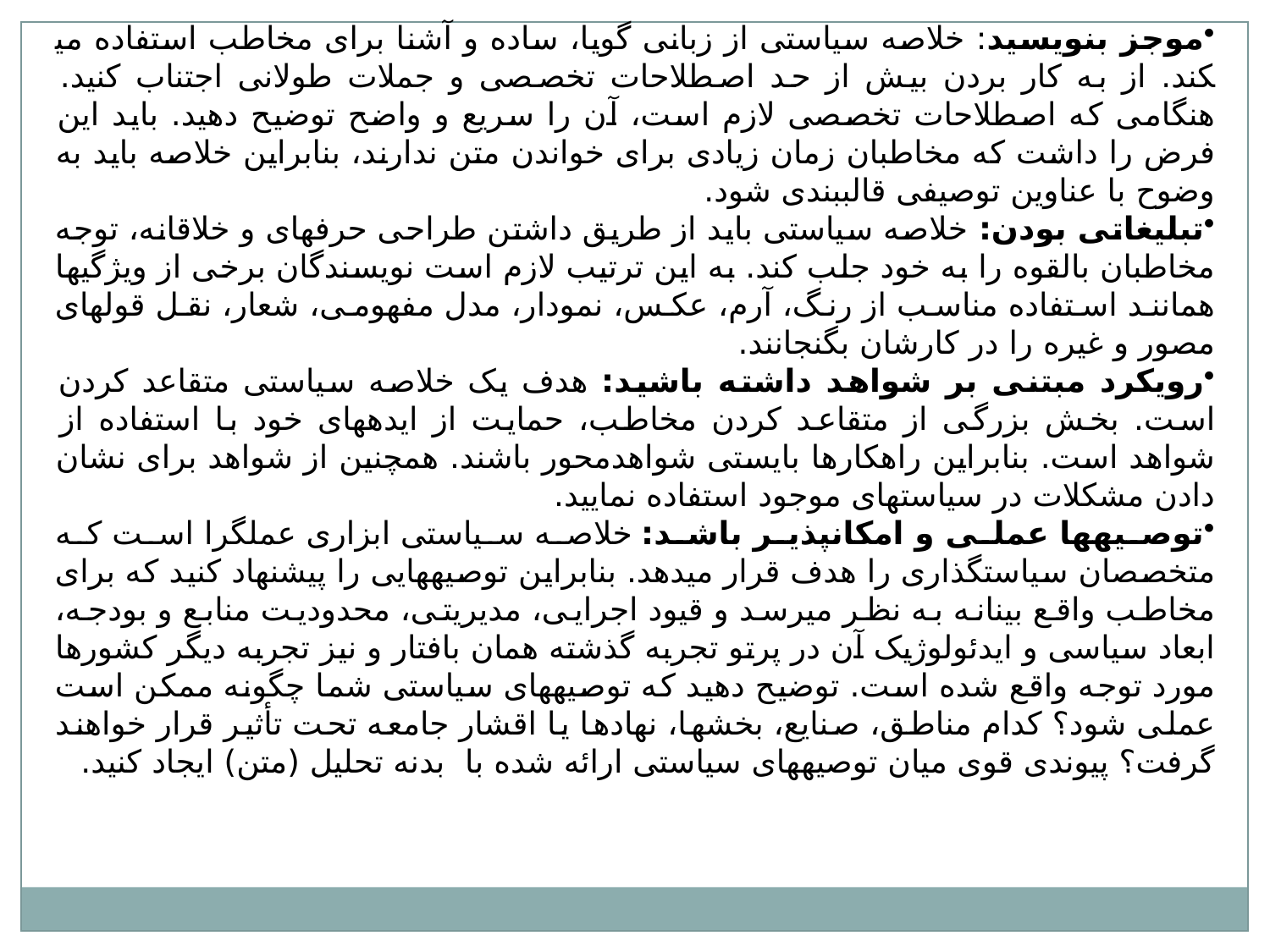

موجز بنویسید: خلاصه سیاستی از زبانی گویا، ساده و آشنا برای مخاطب استفاده می­کند. از به کار بردن بیش از حد اصطلاحات تخصصی و جملات طولانی اجتناب کنید. هنگامی که اصطلاحات تخصصی لازم است، آن را سریع و واضح توضیح دهید. باید این فرض را داشت که مخاطبان زمان زیادی برای خواندن متن ندارند، بنابراین خلاصه باید به وضوح با عناوین توصیفی قالب­بندی شود.
تبلیغاتی بودن: خلاصه سیاستی باید از طریق داشتن طراحی حرفه­ای و خلاقانه، توجه مخاطبان بالقوه را به خود جلب کند. به این ترتیب لازم است نویسندگان برخی از ویژگی­ها همانند استفاده مناسب از رنگ، آرم، عکس، نمودار، مدل مفهومی، شعار، نقل قول­های مصور و غیره را در کارشان بگنجانند.
رویکرد مبتنی بر شواهد داشته باشید: هدف یک خلاصه سیاستی متقاعد کردن است. بخش بزرگی از متقاعد کردن مخاطب، حمایت از ایده­های خود با استفاده از شواهد است. بنابراین راهکارها بایستی شواهدمحور باشند. همچنین از شواهد برای نشان دادن مشکلات در سیاست­های موجود استفاده نمایید.
توصیه­ها عملی و امکان­پذیر باشد: خلاصه سیاستی ابزاری عمل­گرا است که متخصصان سیاستگذاری را هدف قرار می­دهد. بنابراین توصیه­هایی را پیشنهاد کنید که برای مخاطب واقع بینانه به نظر می­رسد و قیود اجرایی، مدیریتی، محدودیت منابع و بودجه، ابعاد سیاسی و ایدئولوژیک آن در پرتو تجربه گذشته همان بافتار و نیز تجربه دیگر کشورها مورد توجه واقع شده است. توضیح دهید که توصیه­های سیاستی شما چگونه ممکن است عملی شود؟ کدام مناطق، صنایع، بخش­ها، نهادها یا اقشار جامعه تحت تأثیر قرار خواهند گرفت؟ پیوندی قوی میان توصیه­های سیاستی ارائه شده با  بدنه تحلیل (متن) ایجاد کنید.